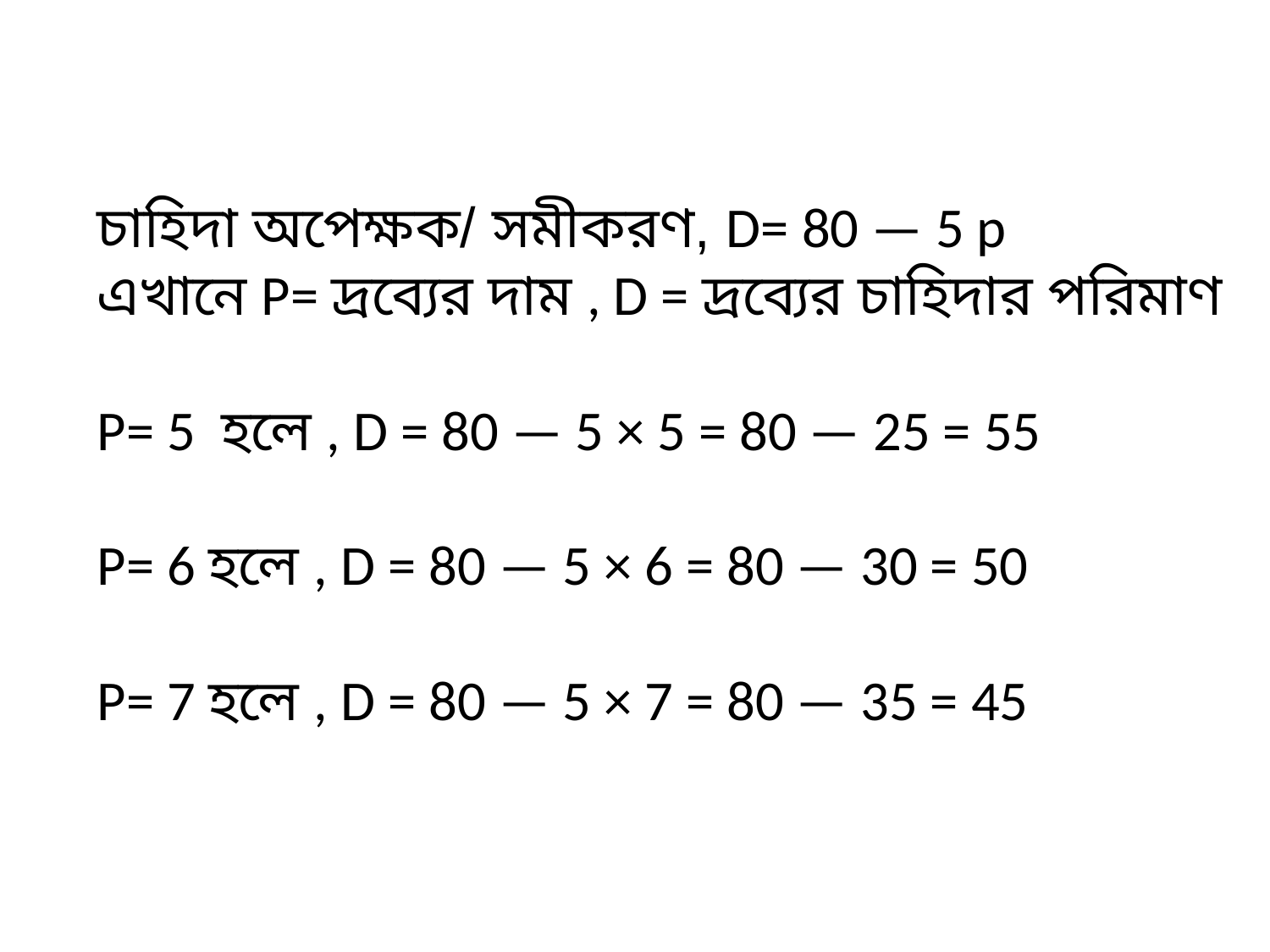

চাহিদা অপেক্ষক/ সমীকরণ, D= 80 — 5 p
এখানে P= দ্রব্যের দাম , D = দ্রব্যের চাহিদার পরিমাণ

P= 5  হলে , D = 80 — 5 × 5 = 80 — 25 = 55

P= 6 হলে , D = 80 — 5 × 6 = 80 — 30 = 50

P= 7 হলে , D = 80 — 5 × 7 = 80 — 35 = 45